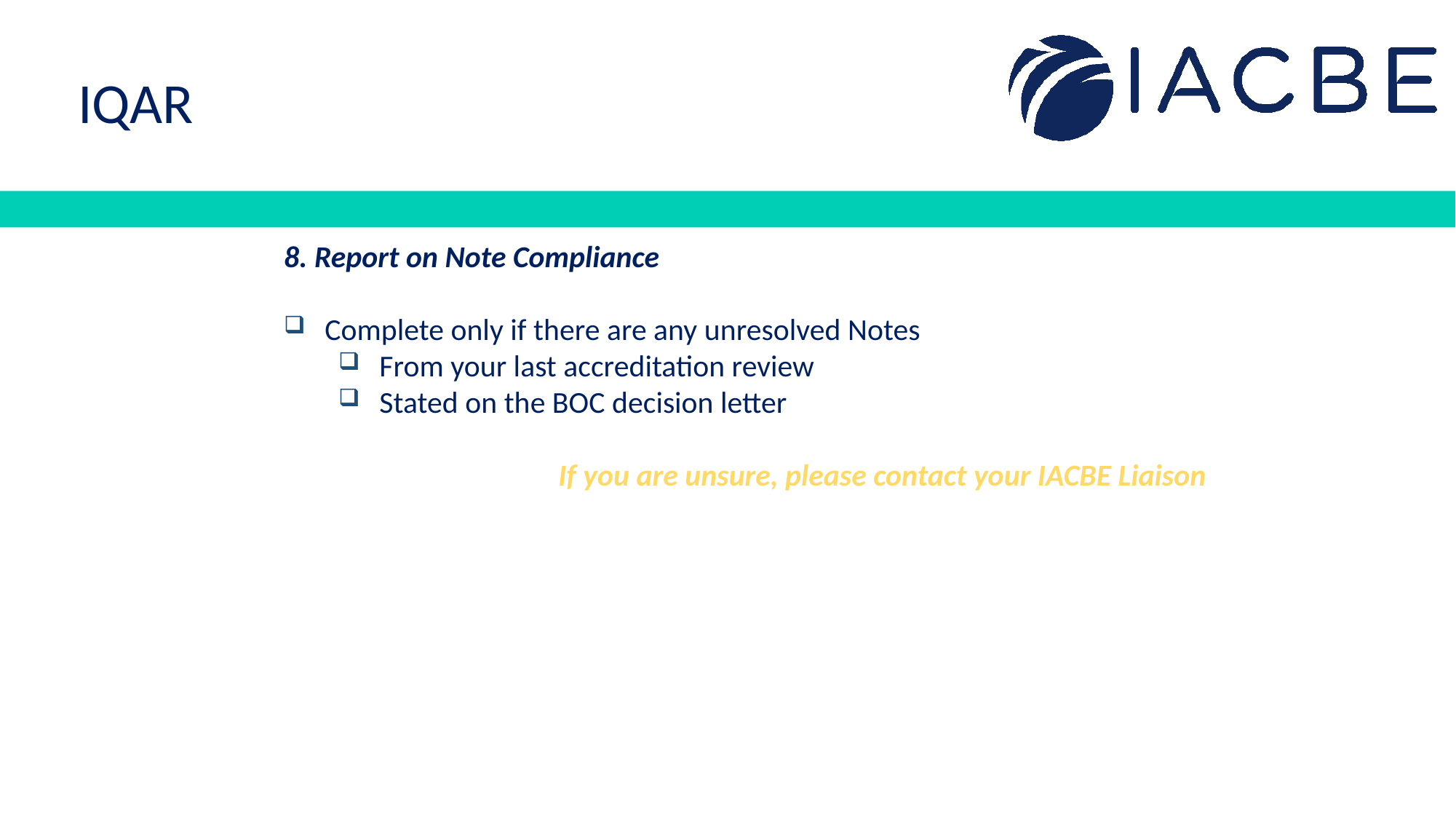

IQAR
8. Report on Note Compliance

Complete only if there are any unresolved Notes
From your last accreditation review
Stated on the BOC decision letter

		If you are unsure, please contact your IACBE Liaison